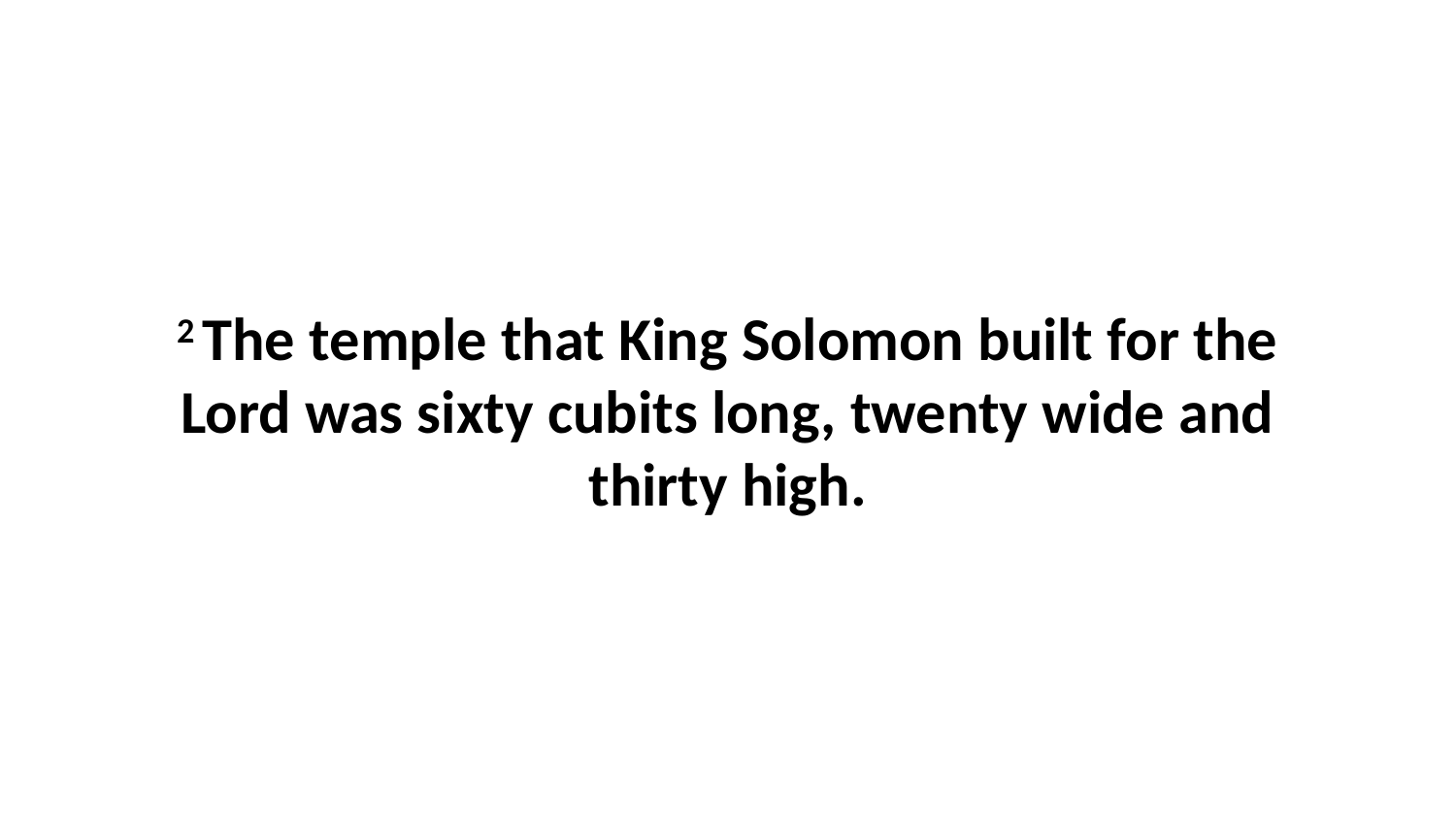

2 The temple that King Solomon built for the Lord was sixty cubits long, twenty wide and thirty high.